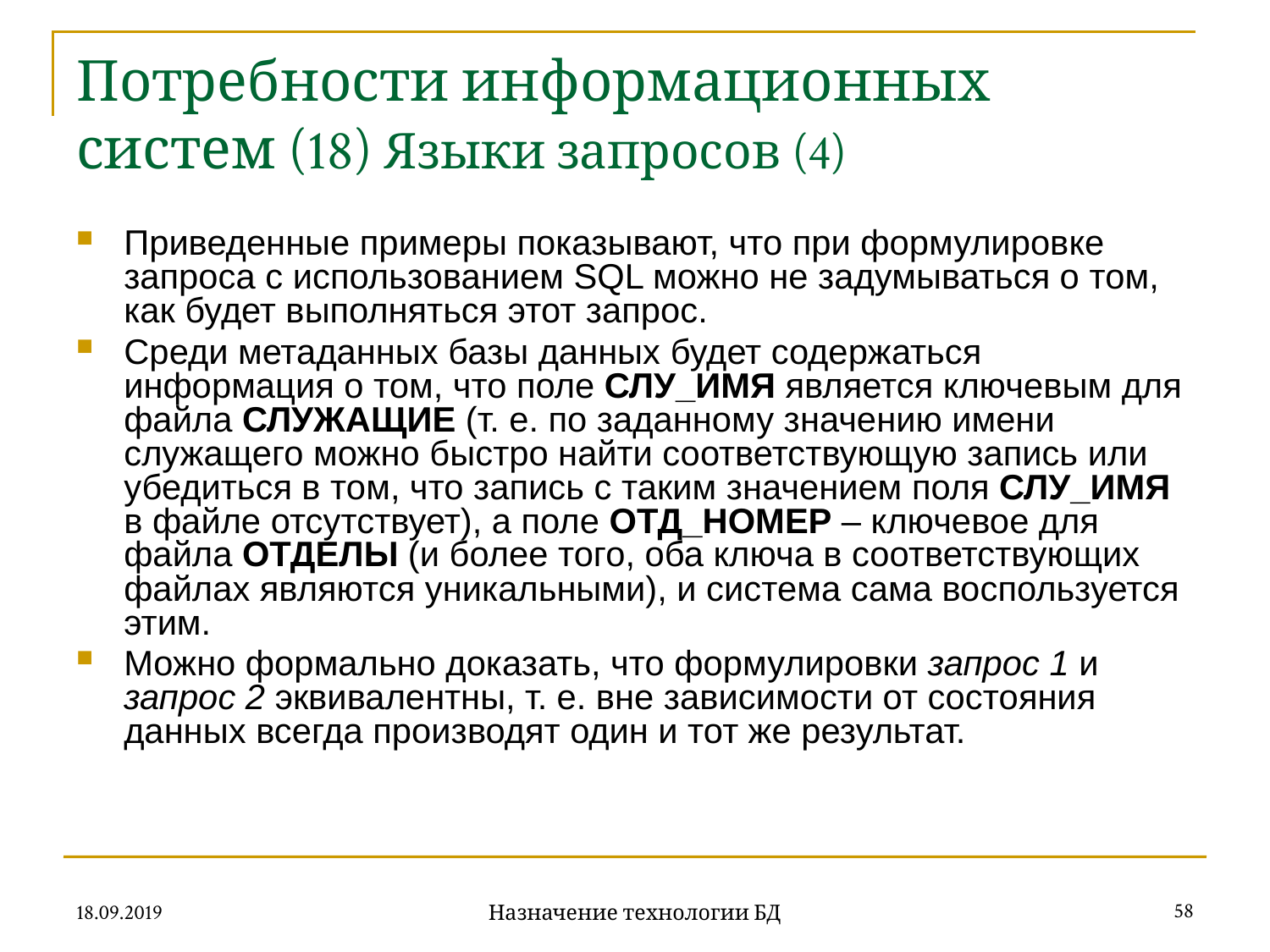

# Потребности информационных систем (18) Языки запросов (4)
Приведенные примеры показывают, что при формулировке запроса с использованием SQL можно не задумываться о том, как будет выполняться этот запрос.
Среди метаданных базы данных будет содержаться информация о том, что поле СЛУ_ИМЯ является ключевым для файла СЛУЖАЩИЕ (т. е. по заданному значению имени служащего можно быстро найти соответствующую запись или убедиться в том, что запись с таким значением поля СЛУ_ИМЯ в файле отсутствует), а поле ОТД_НОМЕР – ключевое для файла ОТДЕЛЫ (и более того, оба ключа в соответствующих файлах являются уникальными), и система сама воспользуется этим.
Можно формально доказать, что формулировки запрос 1 и запрос 2 эквивалентны, т. е. вне зависимости от состояния данных всегда производят один и тот же результат.

18.09.2019
58
Назначение технологии БД